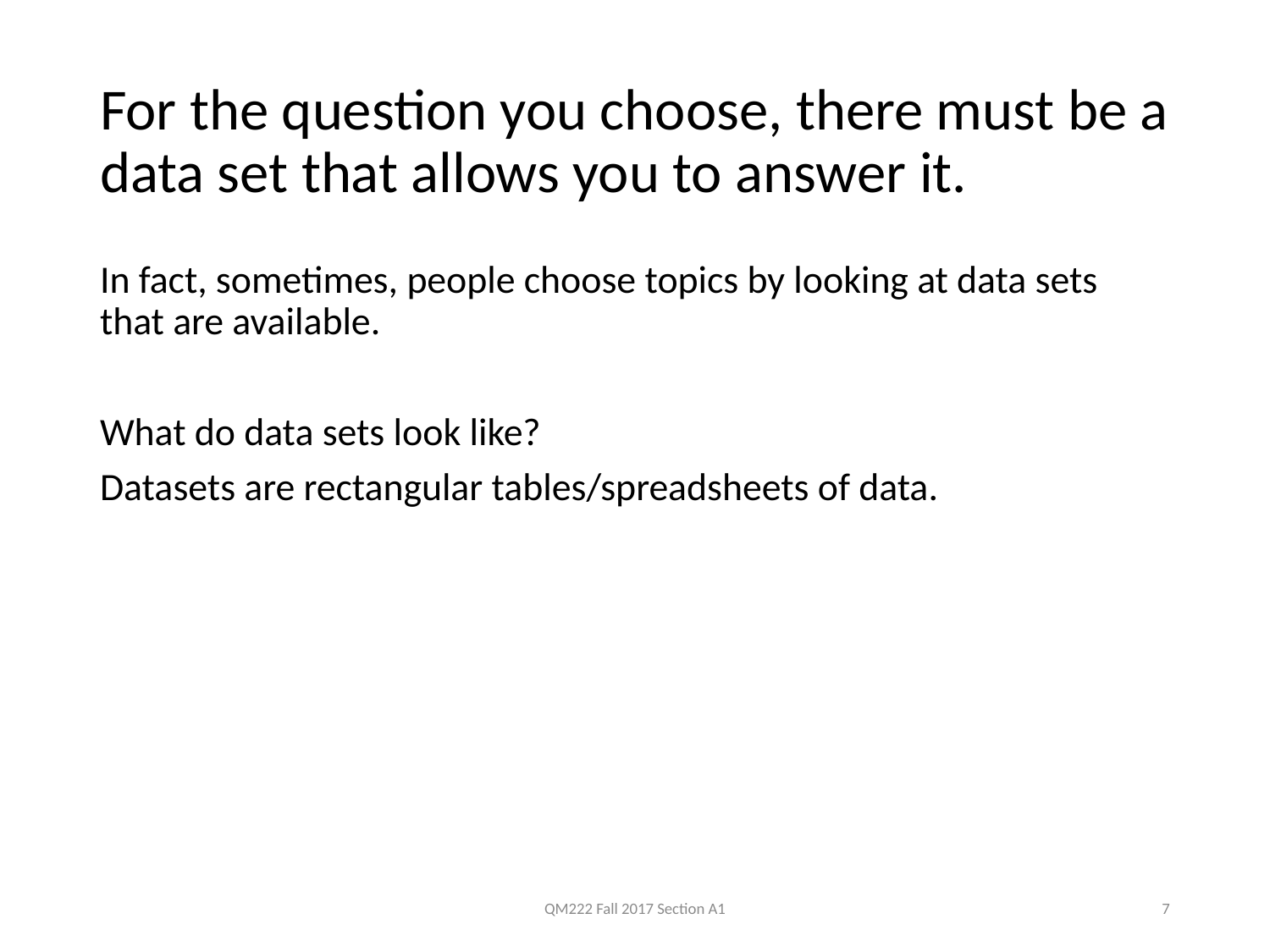

# For the question you choose, there must be a data set that allows you to answer it.
In fact, sometimes, people choose topics by looking at data sets that are available.

What do data sets look like?
Datasets are rectangular tables/spreadsheets of data.

QM222 Fall 2017 Section A1
7